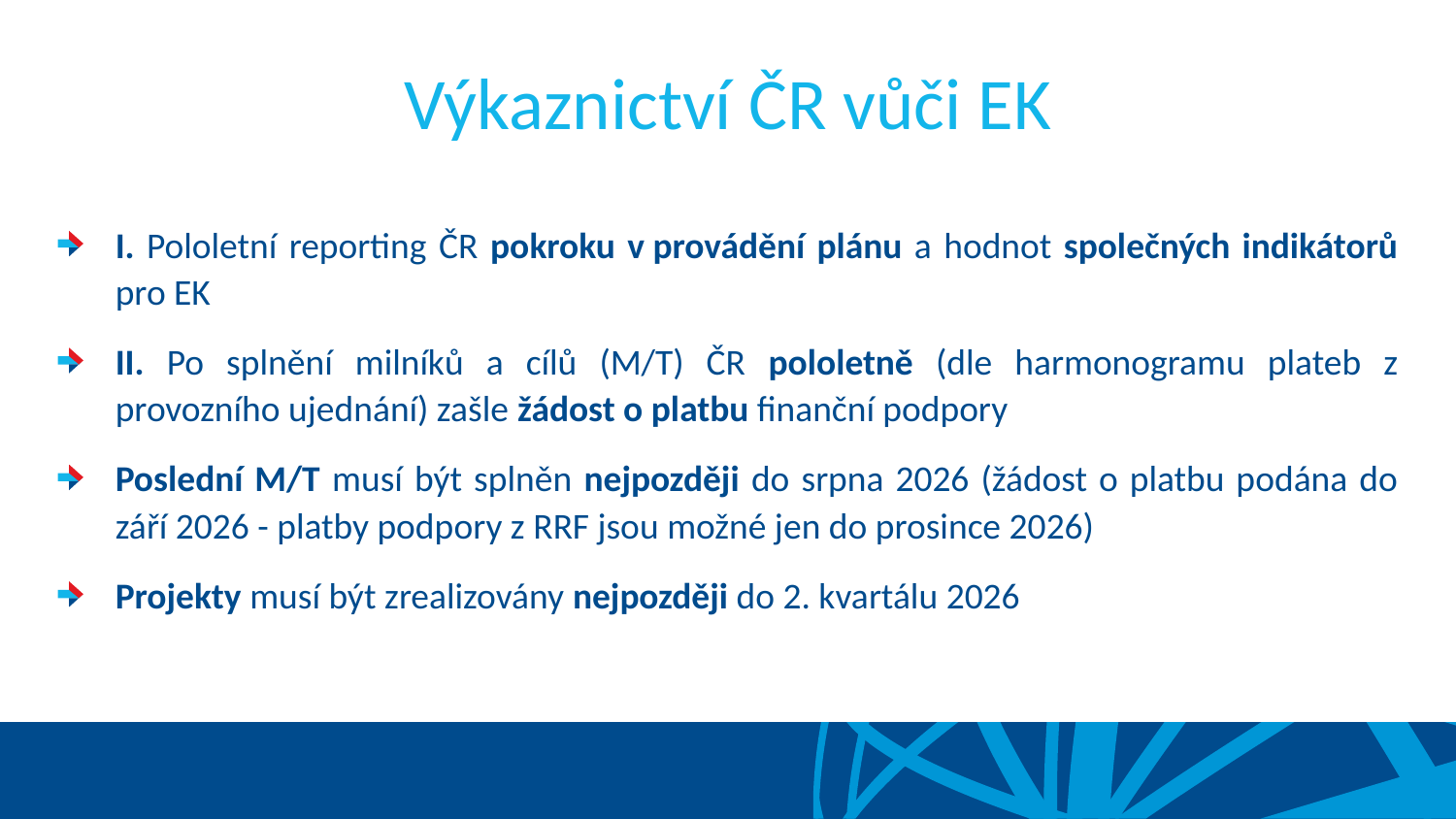

# Výkaznictví ČR vůči EK
I. Pololetní reporting ČR pokroku v provádění plánu a hodnot společných indikátorů pro EK
II. Po splnění milníků a cílů (M/T) ČR pololetně (dle harmonogramu plateb z provozního ujednání) zašle žádost o platbu finanční podpory
Poslední M/T musí být splněn nejpozději do srpna 2026 (žádost o platbu podána do září 2026 - platby podpory z RRF jsou možné jen do prosince 2026)
Projekty musí být zrealizovány nejpozději do 2. kvartálu 2026